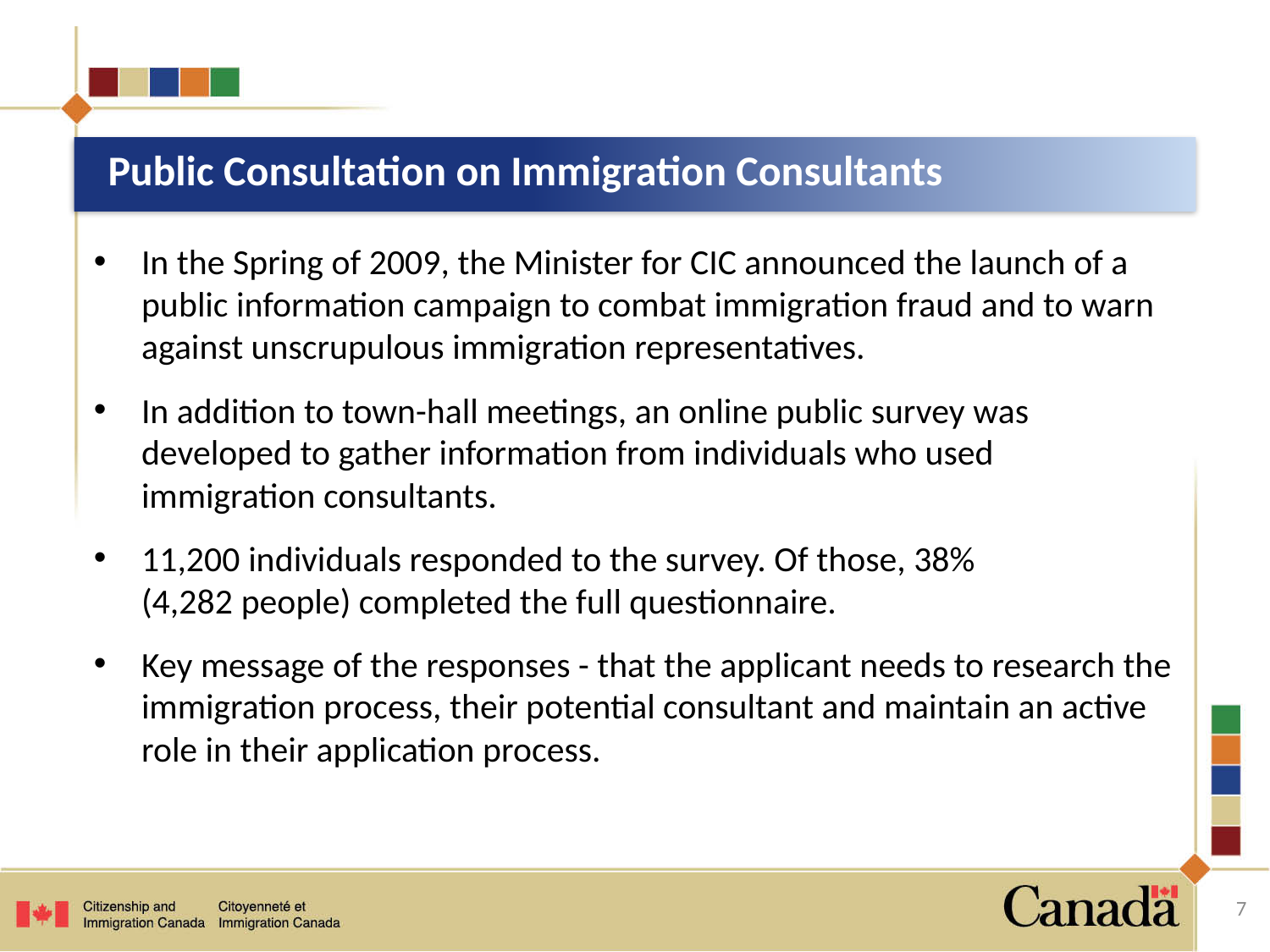

# Public Consultation on Immigration Consultants
In the Spring of 2009, the Minister for CIC announced the launch of a public information campaign to combat immigration fraud and to warn against unscrupulous immigration representatives.
In addition to town-hall meetings, an online public survey was developed to gather information from individuals who used immigration consultants.
11,200 individuals responded to the survey. Of those, 38% (4,282 people) completed the full questionnaire.
Key message of the responses - that the applicant needs to research the immigration process, their potential consultant and maintain an active role in their application process.
7